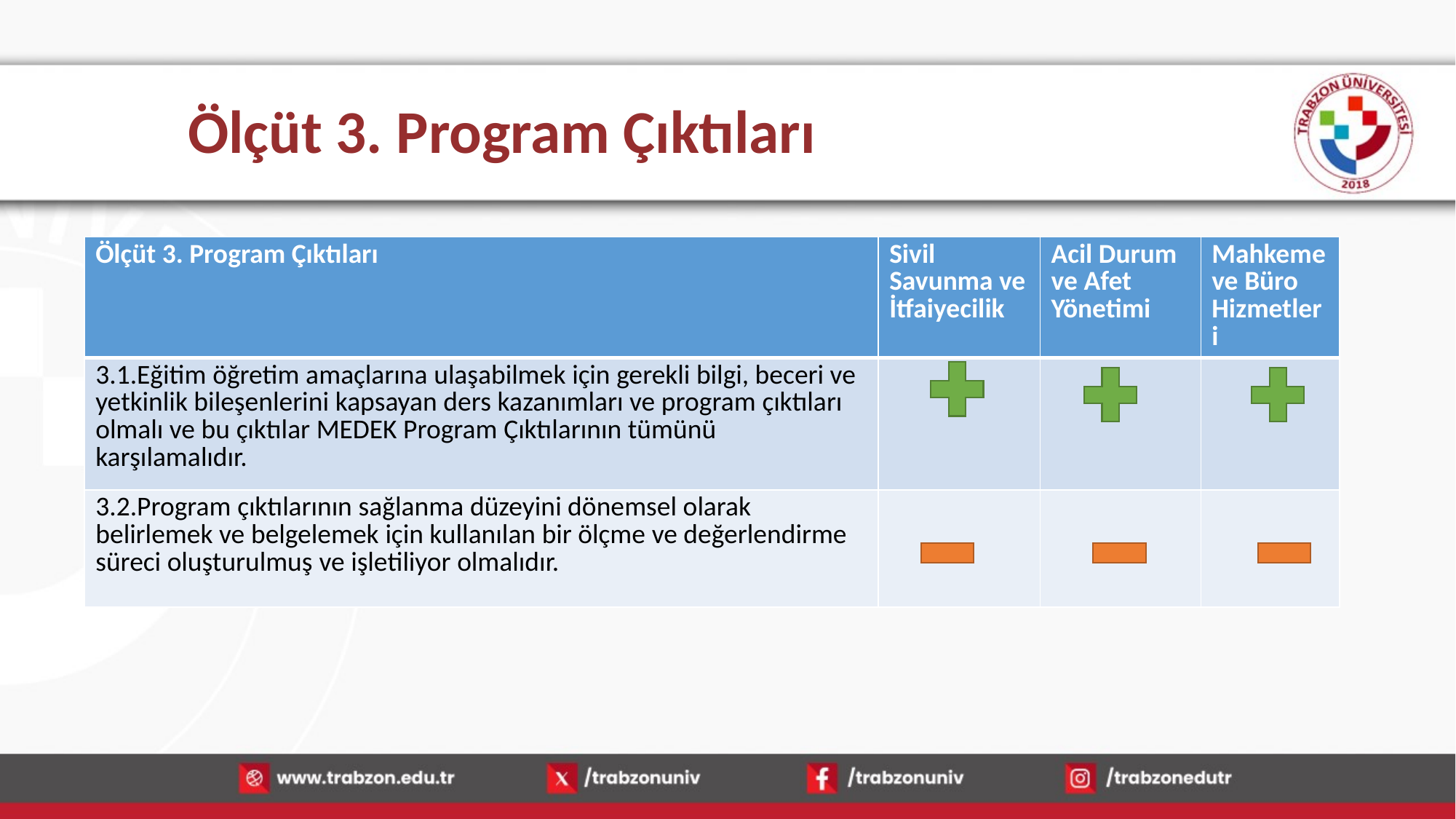

# Ölçüt 3. Program Çıktıları
| Ölçüt 3. Program Çıktıları | Sivil Savunma ve İtfaiyecilik | Acil Durum ve Afet Yönetimi | Mahkeme ve Büro Hizmetleri |
| --- | --- | --- | --- |
| 3.1.Eğitim öğretim amaçlarına ulaşabilmek için gerekli bilgi, beceri ve yetkinlik bileşenlerini kapsayan ders kazanımları ve program çıktıları olmalı ve bu çıktılar MEDEK Program Çıktılarının tümünü karşılamalıdır. |  |  |  |
| 3.2.Program çıktılarının sağlanma düzeyini dönemsel olarak belirlemek ve belgelemek için kullanılan bir ölçme ve değerlendirme süreci oluşturulmuş ve işletiliyor olmalıdır. |  |  |  |